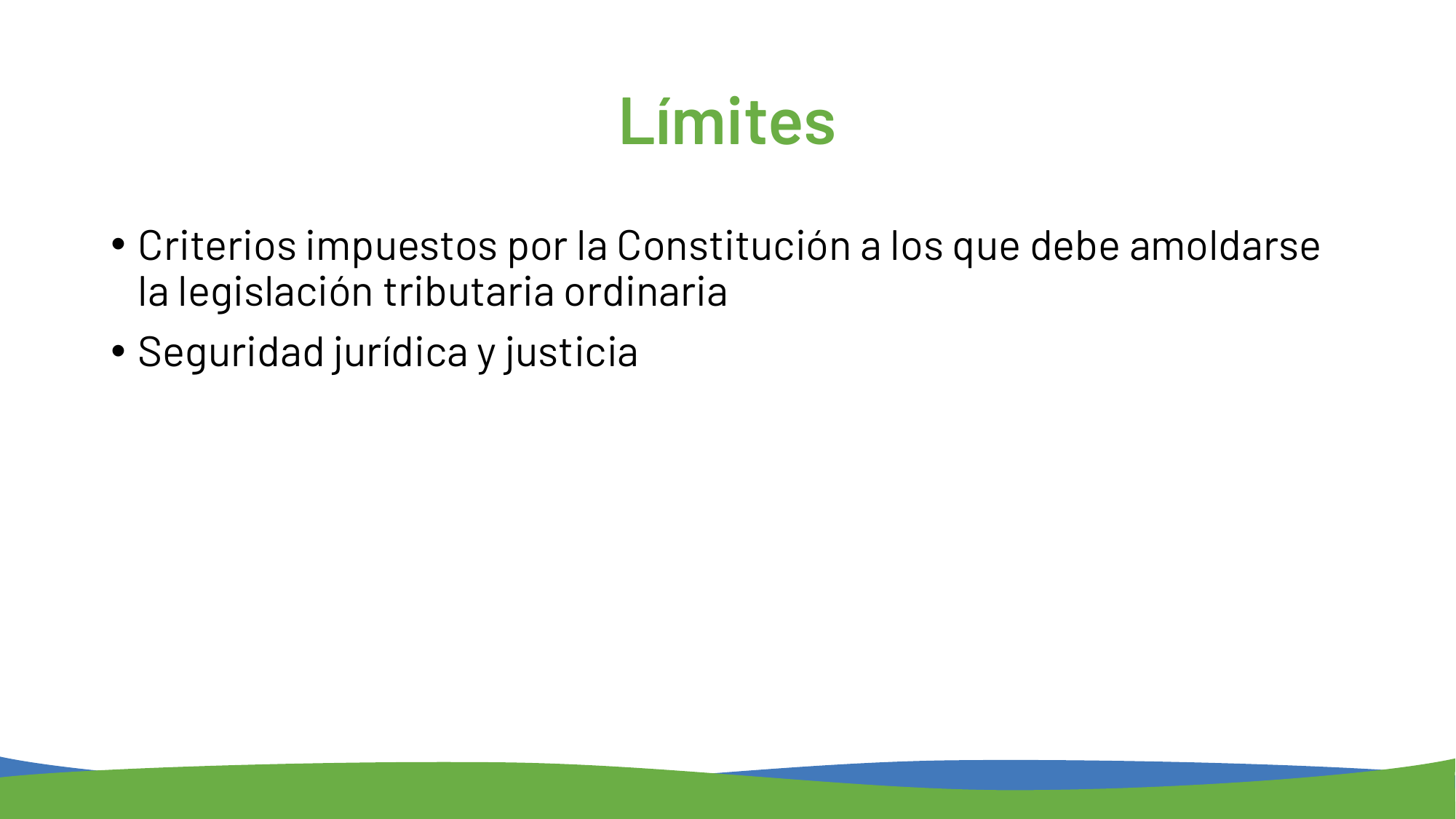

# Límites
Criterios impuestos por la Constitución a los que debe amoldarse la legislación tributaria ordinaria
Seguridad jurídica y justicia